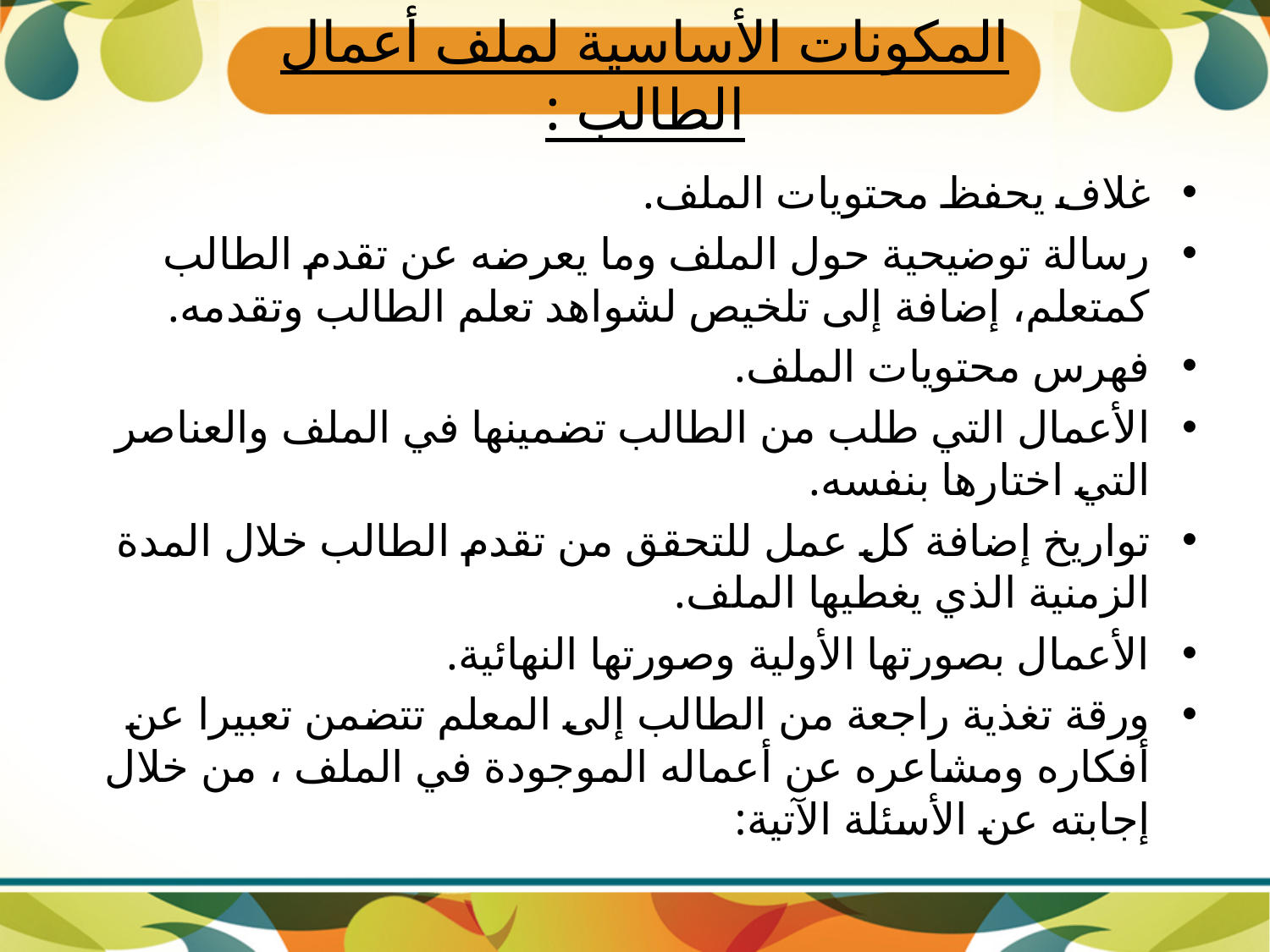

# المكونات الأساسية لملف أعمال الطالب :
غلاف يحفظ محتويات الملف.
رسالة توضيحية حول الملف وما يعرضه عن تقدم الطالب كمتعلم، إضافة إلى تلخيص لشواهد تعلم الطالب وتقدمه.
فهرس محتويات الملف.
الأعمال التي طلب من الطالب تضمينها في الملف والعناصر التي اختارها بنفسه.
تواريخ إضافة كل عمل للتحقق من تقدم الطالب خلال المدة الزمنية الذي يغطيها الملف.
الأعمال بصورتها الأولية وصورتها النهائية.
ورقة تغذية راجعة من الطالب إلى المعلم تتضمن تعبيرا عن أفكاره ومشاعره عن أعماله الموجودة في الملف ، من خلال إجابته عن الأسئلة الآتية: